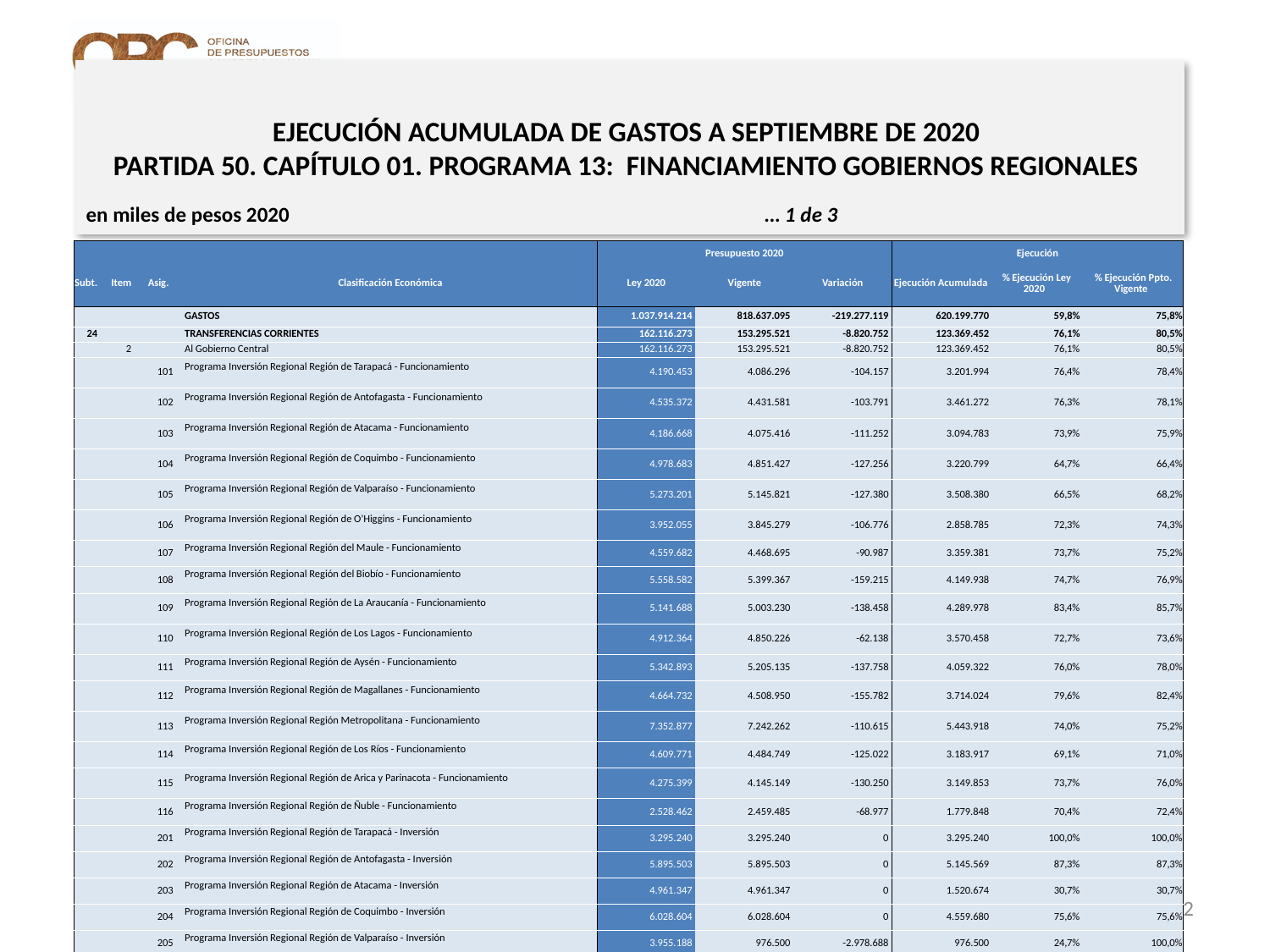

# EJECUCIÓN ACUMULADA DE GASTOS A SEPTIEMBRE DE 2020 PARTIDA 50. CAPÍTULO 01. PROGRAMA 13:  FINANCIAMIENTO GOBIERNOS REGIONALES
en miles de pesos 2020                                                                                                  … 1 de 3
|  |  |  |  | Presupuesto 2020 |  |  | Ejecución |  |  |
| --- | --- | --- | --- | --- | --- | --- | --- | --- | --- |
| Subt. | Item | Asig. | Clasificación Económica | Ley 2020 | Vigente | Variación | Ejecución Acumulada | % Ejecución Ley 2020 | % Ejecución Ppto. Vigente |
|  |  |  | GASTOS | 1.037.914.214 | 818.637.095 | -219.277.119 | 620.199.770 | 59,8% | 75,8% |
| 24 |  |  | TRANSFERENCIAS CORRIENTES | 162.116.273 | 153.295.521 | -8.820.752 | 123.369.452 | 76,1% | 80,5% |
|  | 2 |  | Al Gobierno Central | 162.116.273 | 153.295.521 | -8.820.752 | 123.369.452 | 76,1% | 80,5% |
|  |  | 101 | Programa Inversión Regional Región de Tarapacá - Funcionamiento | 4.190.453 | 4.086.296 | -104.157 | 3.201.994 | 76,4% | 78,4% |
|  |  | 102 | Programa Inversión Regional Región de Antofagasta - Funcionamiento | 4.535.372 | 4.431.581 | -103.791 | 3.461.272 | 76,3% | 78,1% |
|  |  | 103 | Programa Inversión Regional Región de Atacama - Funcionamiento | 4.186.668 | 4.075.416 | -111.252 | 3.094.783 | 73,9% | 75,9% |
|  |  | 104 | Programa Inversión Regional Región de Coquimbo - Funcionamiento | 4.978.683 | 4.851.427 | -127.256 | 3.220.799 | 64,7% | 66,4% |
|  |  | 105 | Programa Inversión Regional Región de Valparaíso - Funcionamiento | 5.273.201 | 5.145.821 | -127.380 | 3.508.380 | 66,5% | 68,2% |
|  |  | 106 | Programa Inversión Regional Región de O'Higgins - Funcionamiento | 3.952.055 | 3.845.279 | -106.776 | 2.858.785 | 72,3% | 74,3% |
|  |  | 107 | Programa Inversión Regional Región del Maule - Funcionamiento | 4.559.682 | 4.468.695 | -90.987 | 3.359.381 | 73,7% | 75,2% |
|  |  | 108 | Programa Inversión Regional Región del Biobío - Funcionamiento | 5.558.582 | 5.399.367 | -159.215 | 4.149.938 | 74,7% | 76,9% |
|  |  | 109 | Programa Inversión Regional Región de La Araucanía - Funcionamiento | 5.141.688 | 5.003.230 | -138.458 | 4.289.978 | 83,4% | 85,7% |
|  |  | 110 | Programa Inversión Regional Región de Los Lagos - Funcionamiento | 4.912.364 | 4.850.226 | -62.138 | 3.570.458 | 72,7% | 73,6% |
|  |  | 111 | Programa Inversión Regional Región de Aysén - Funcionamiento | 5.342.893 | 5.205.135 | -137.758 | 4.059.322 | 76,0% | 78,0% |
|  |  | 112 | Programa Inversión Regional Región de Magallanes - Funcionamiento | 4.664.732 | 4.508.950 | -155.782 | 3.714.024 | 79,6% | 82,4% |
|  |  | 113 | Programa Inversión Regional Región Metropolitana - Funcionamiento | 7.352.877 | 7.242.262 | -110.615 | 5.443.918 | 74,0% | 75,2% |
|  |  | 114 | Programa Inversión Regional Región de Los Ríos - Funcionamiento | 4.609.771 | 4.484.749 | -125.022 | 3.183.917 | 69,1% | 71,0% |
|  |  | 115 | Programa Inversión Regional Región de Arica y Parinacota - Funcionamiento | 4.275.399 | 4.145.149 | -130.250 | 3.149.853 | 73,7% | 76,0% |
|  |  | 116 | Programa Inversión Regional Región de Ñuble - Funcionamiento | 2.528.462 | 2.459.485 | -68.977 | 1.779.848 | 70,4% | 72,4% |
|  |  | 201 | Programa Inversión Regional Región de Tarapacá - Inversión | 3.295.240 | 3.295.240 | 0 | 3.295.240 | 100,0% | 100,0% |
|  |  | 202 | Programa Inversión Regional Región de Antofagasta - Inversión | 5.895.503 | 5.895.503 | 0 | 5.145.569 | 87,3% | 87,3% |
|  |  | 203 | Programa Inversión Regional Región de Atacama - Inversión | 4.961.347 | 4.961.347 | 0 | 1.520.674 | 30,7% | 30,7% |
|  |  | 204 | Programa Inversión Regional Región de Coquimbo - Inversión | 6.028.604 | 6.028.604 | 0 | 4.559.680 | 75,6% | 75,6% |
|  |  | 205 | Programa Inversión Regional Región de Valparaíso - Inversión | 3.955.188 | 976.500 | -2.978.688 | 976.500 | 24,7% | 100,0% |
22